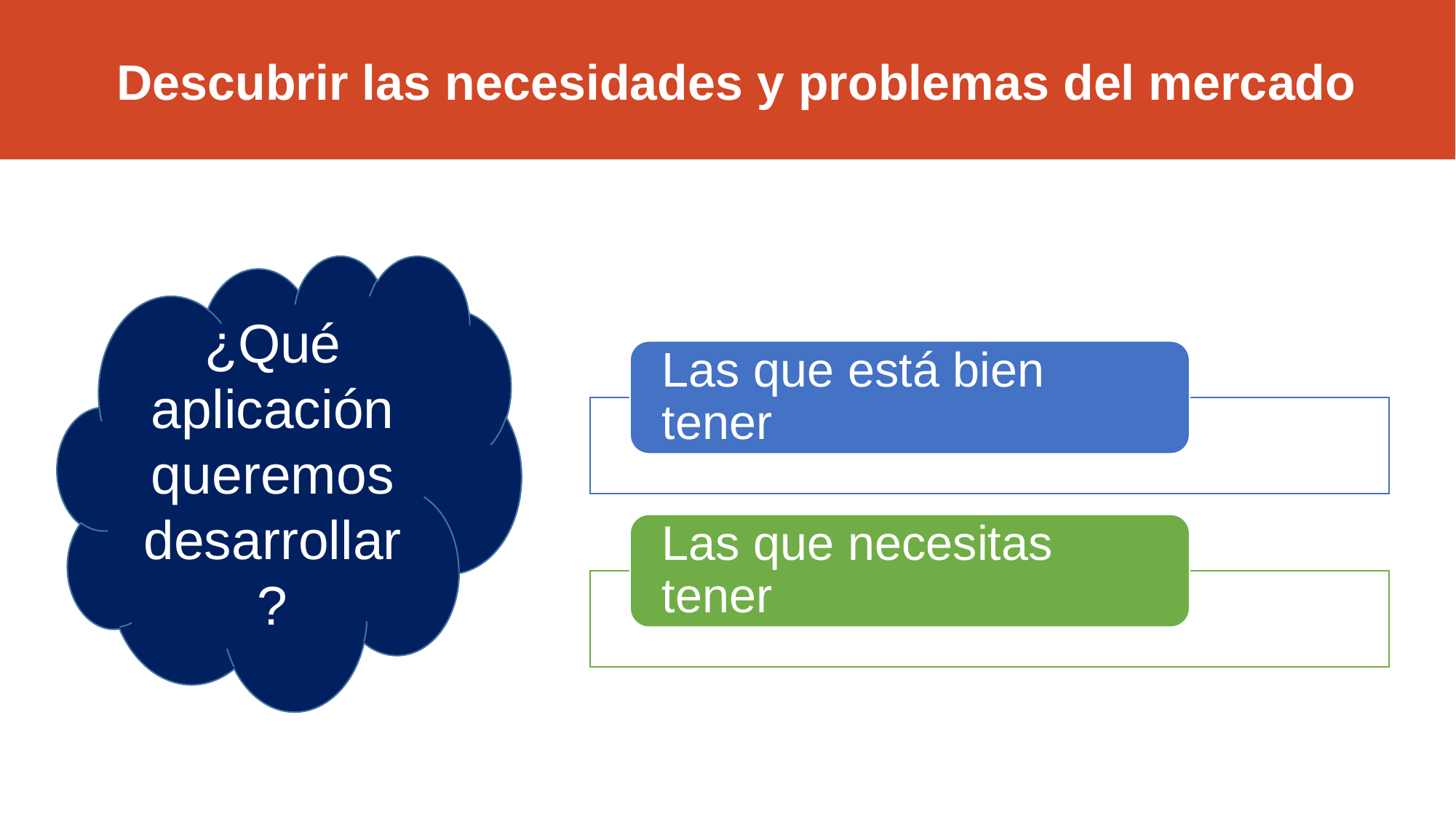

# Descubrir las necesidades y problemas del mercado
¿Qué aplicación queremos desarrollar?
Las que está bien tener
Las que necesitas tener